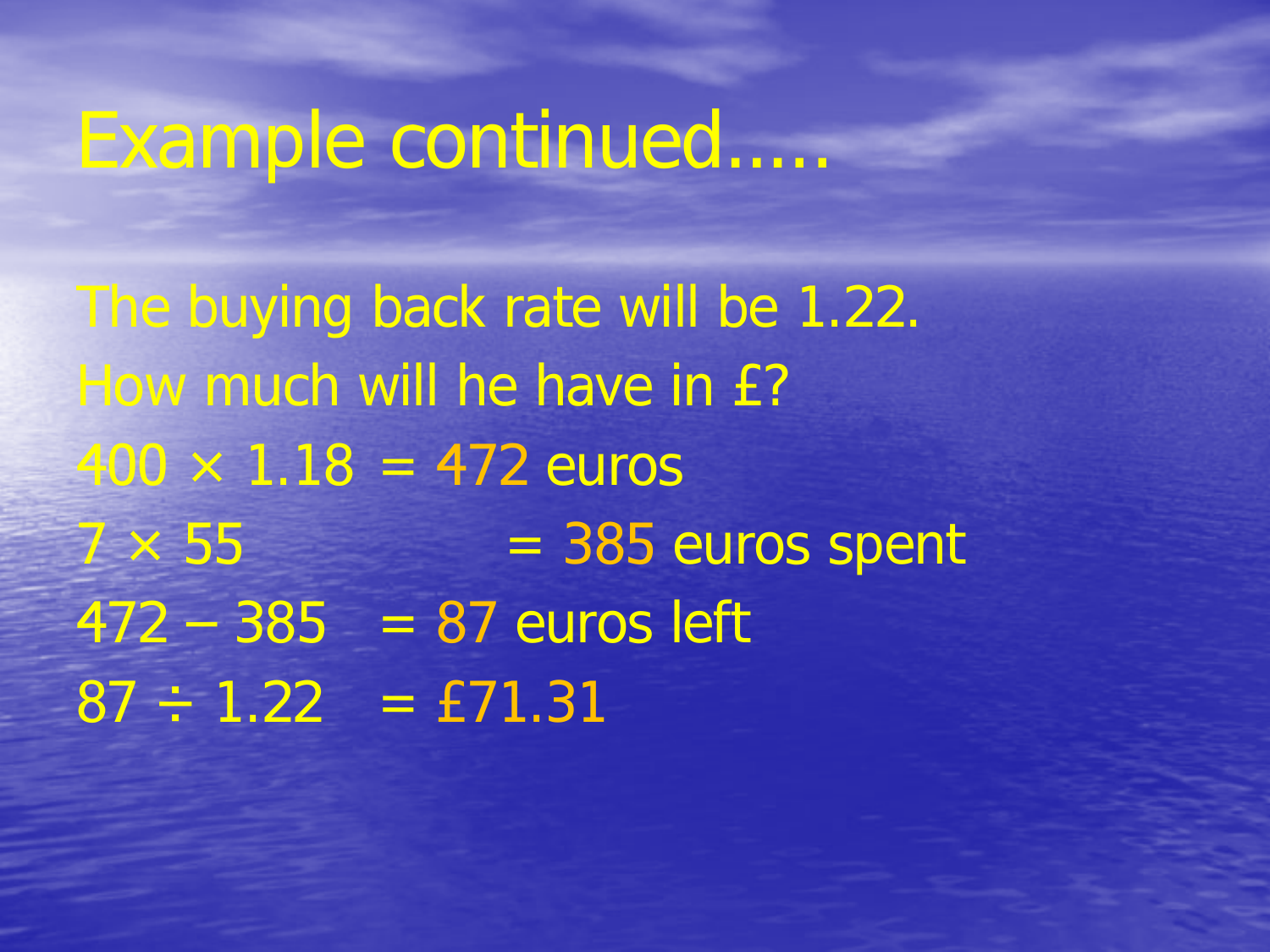

# Example continued…..
The buying back rate will be 1.22.
How much will he have in £?
400 × 1.18 	= 472 euros
7 × 55 		= 385 euros spent
472 – 385 	= 87 euros left
87 ÷ 1.22 	= £71.31